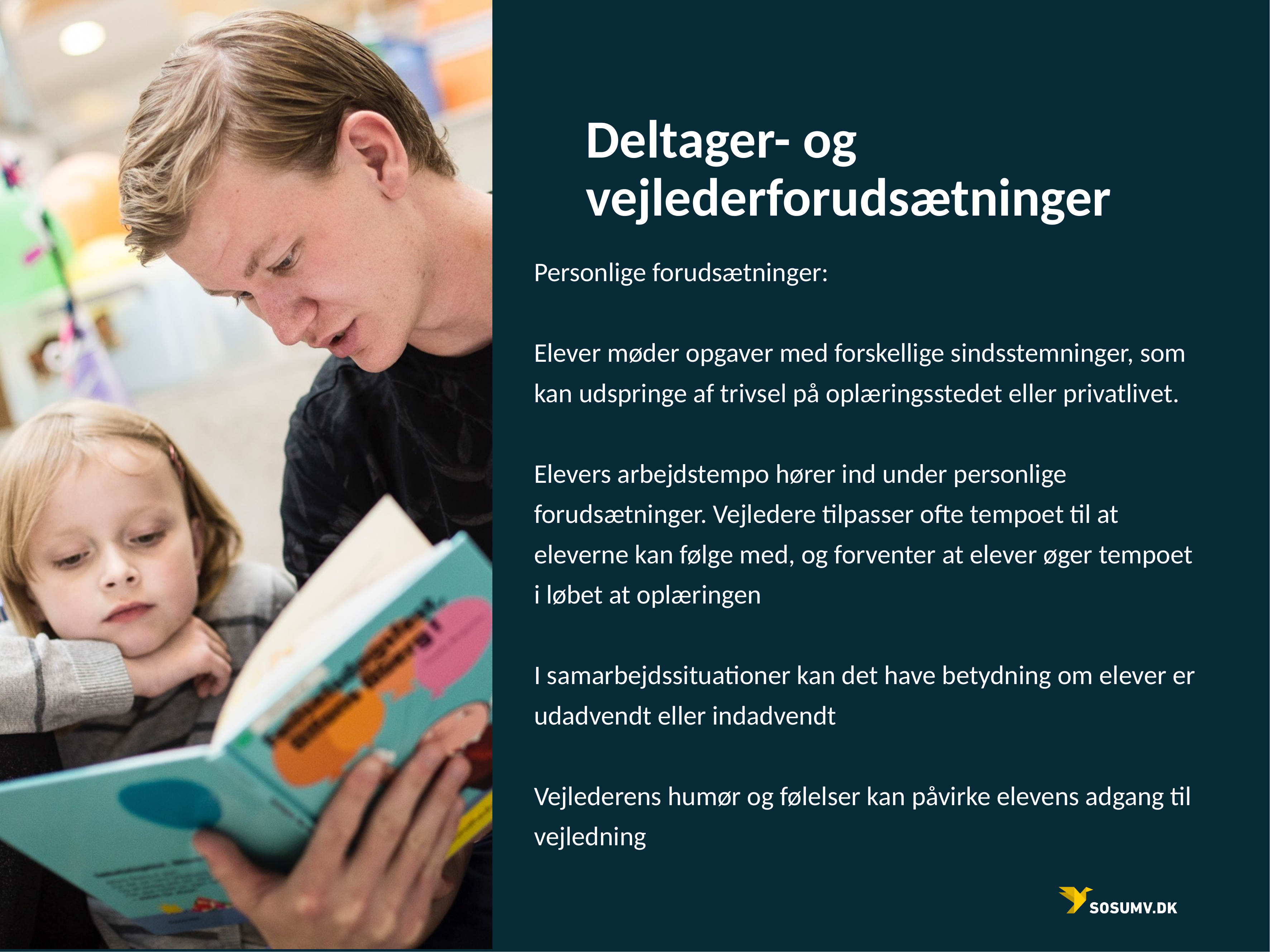

# Deltager- og vejlederforudsætninger
Personlige forudsætninger:

Elever møder opgaver med forskellige sindsstemninger, som kan udspringe af trivsel på oplæringsstedet eller privatlivet.

Elevers arbejdstempo hører ind under personlige forudsætninger. Vejledere tilpasser ofte tempoet til at eleverne kan følge med, og forventer at elever øger tempoet i løbet at oplæringen

I samarbejdssituationer kan det have betydning om elever er udadvendt eller indadvendt

Vejlederens humør og følelser kan påvirke elevens adgang til vejledning